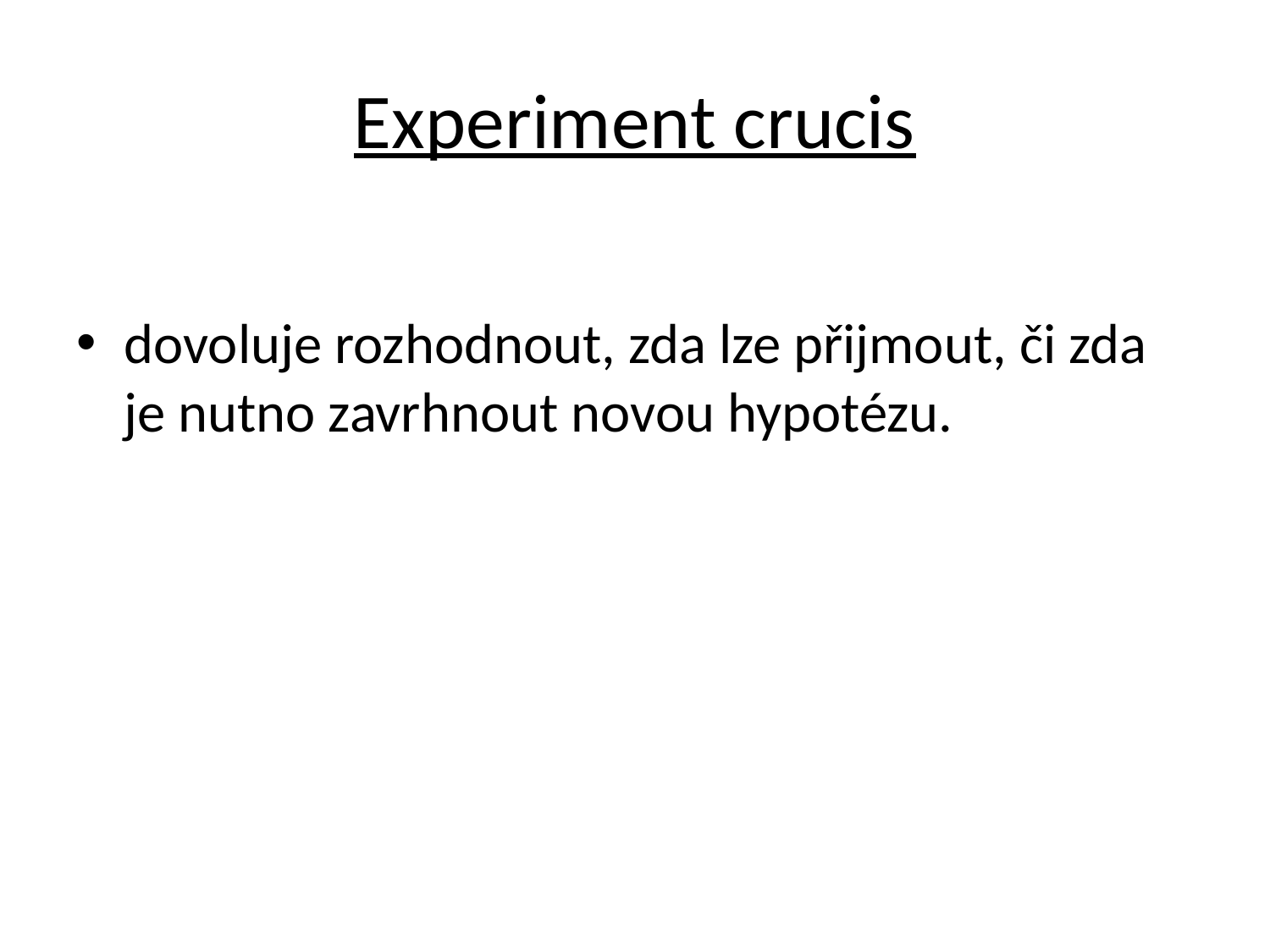

# Experiment crucis

dovoluje rozhodnout, zda lze přijmout, či zda je nutno zavrhnout novou hypotézu.